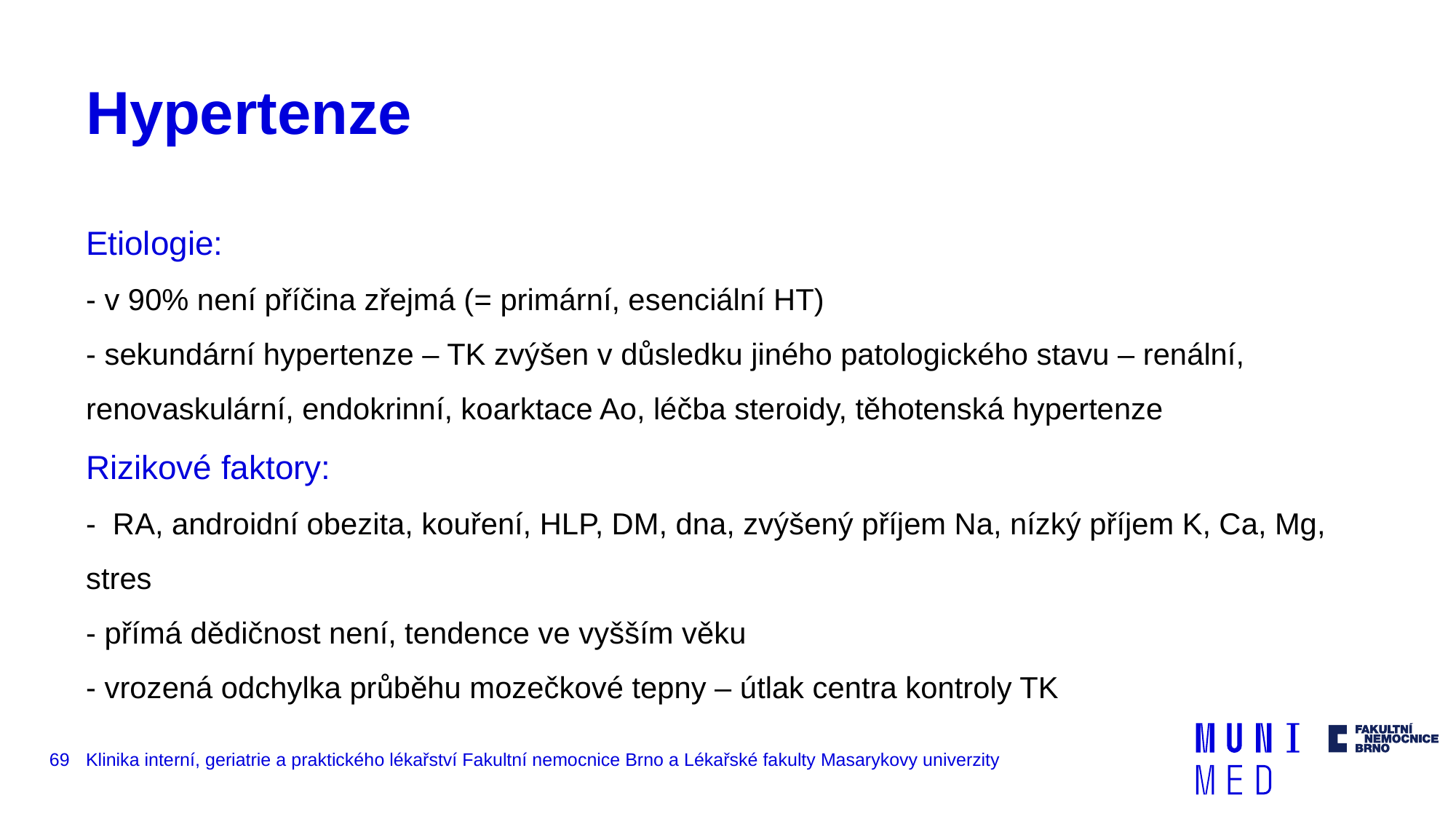

# Hypertenze
Etiologie:
- v 90% není příčina zřejmá (= primární, esenciální HT)
- sekundární hypertenze – TK zvýšen v důsledku jiného patologického stavu – renální, renovaskulární, endokrinní, koarktace Ao, léčba steroidy, těhotenská hypertenze
Rizikové faktory:
-  RA, androidní obezita, kouření, HLP, DM, dna, zvýšený příjem Na, nízký příjem K, Ca, Mg, stres
- přímá dědičnost není, tendence ve vyšším věku
- vrozená odchylka průběhu mozečkové tepny – útlak centra kontroly TK
69
Klinika interní, geriatrie a praktického lékařství Fakultní nemocnice Brno a Lékařské fakulty Masarykovy univerzity